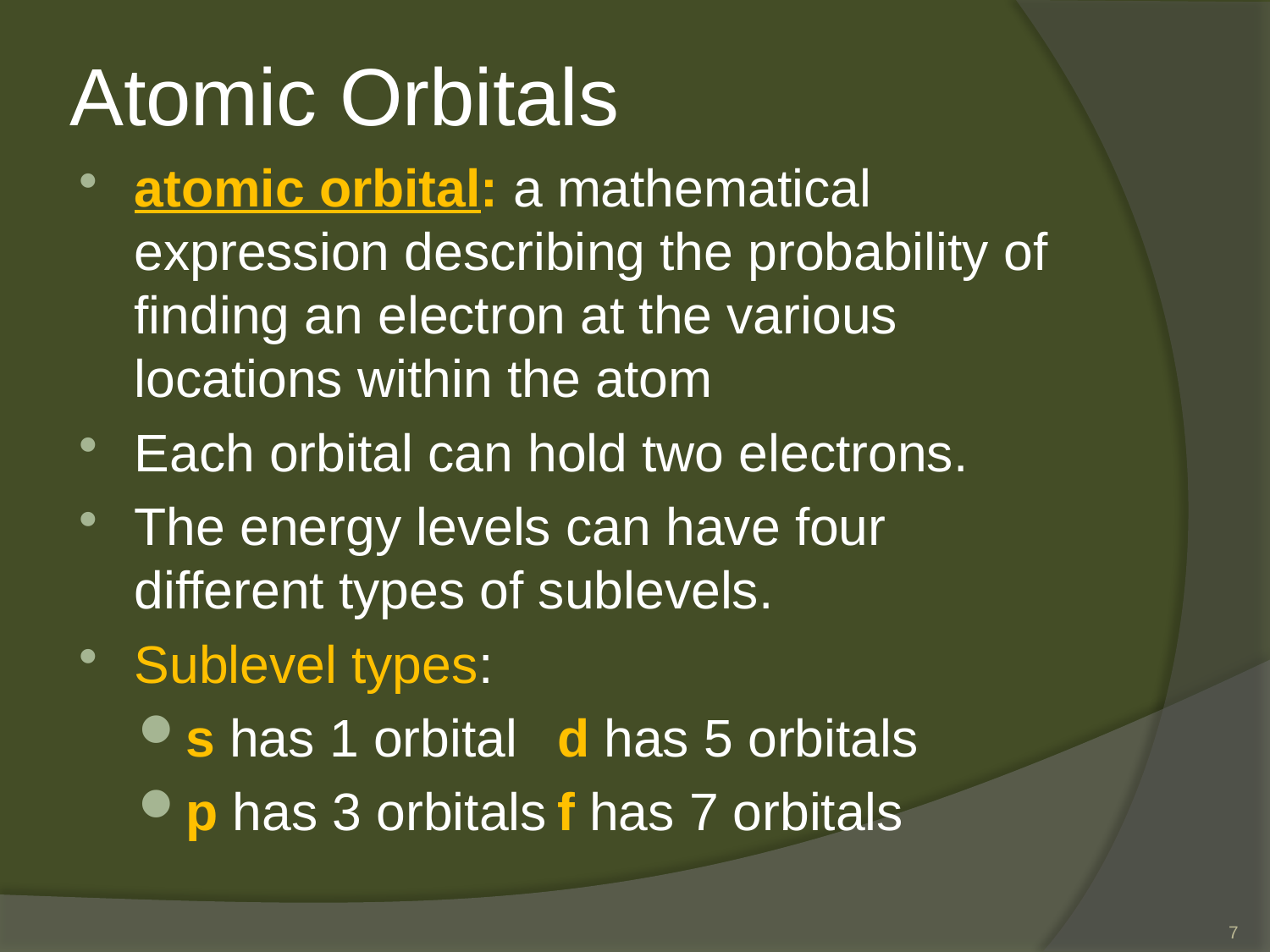

# Atomic Orbitals
atomic orbital: a mathematical expression describing the probability of finding an electron at the various locations within the atom
Each orbital can hold two electrons.
The energy levels can have four different types of sublevels.
Sublevel types:
s has 1 orbital	d has 5 orbitals
p has 3 orbitals	f has 7 orbitals

7